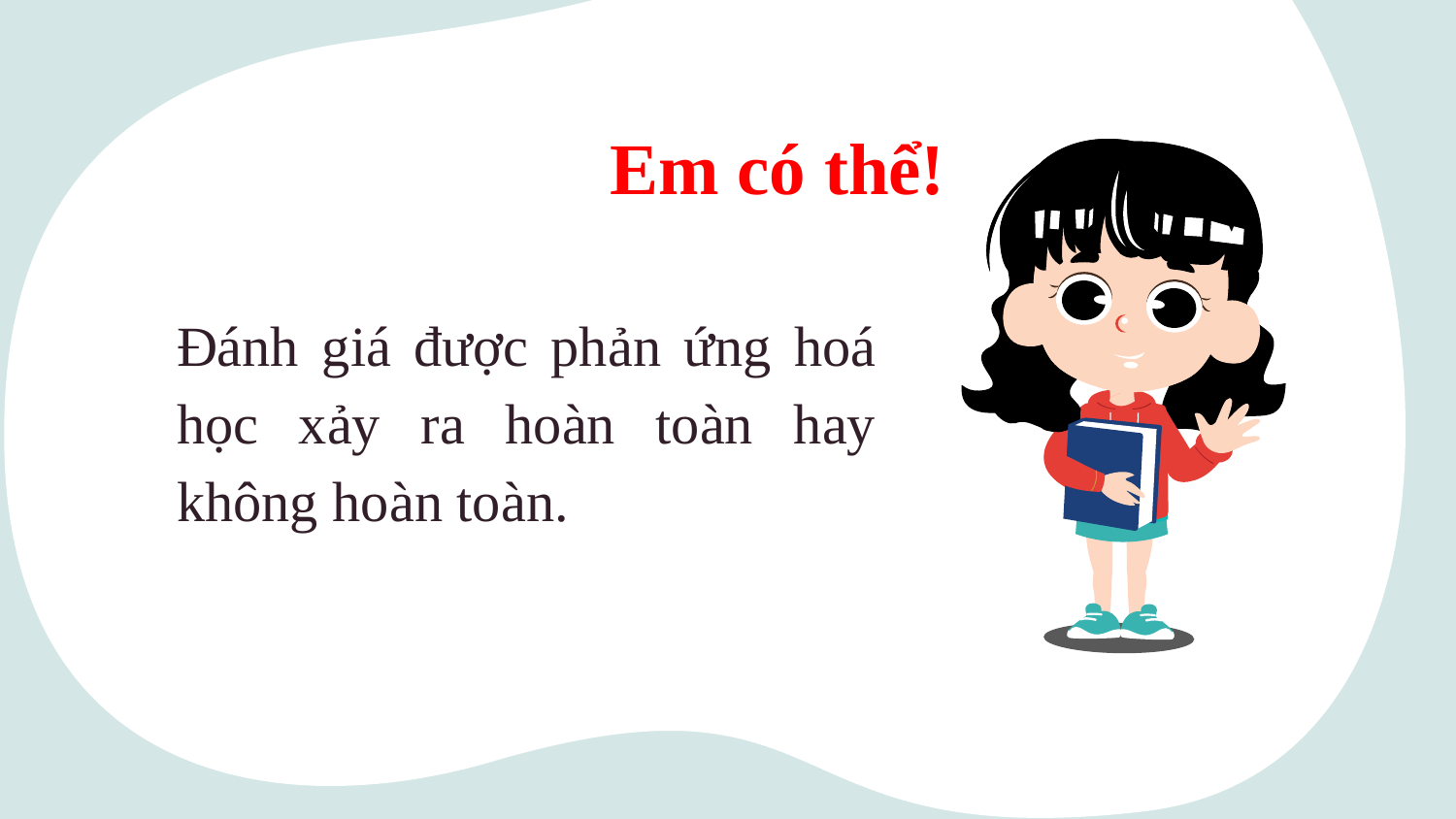

Em có thể!

Đánh giá được phản ứng hoá học xảy ra hoàn toàn hay không hoàn toàn.